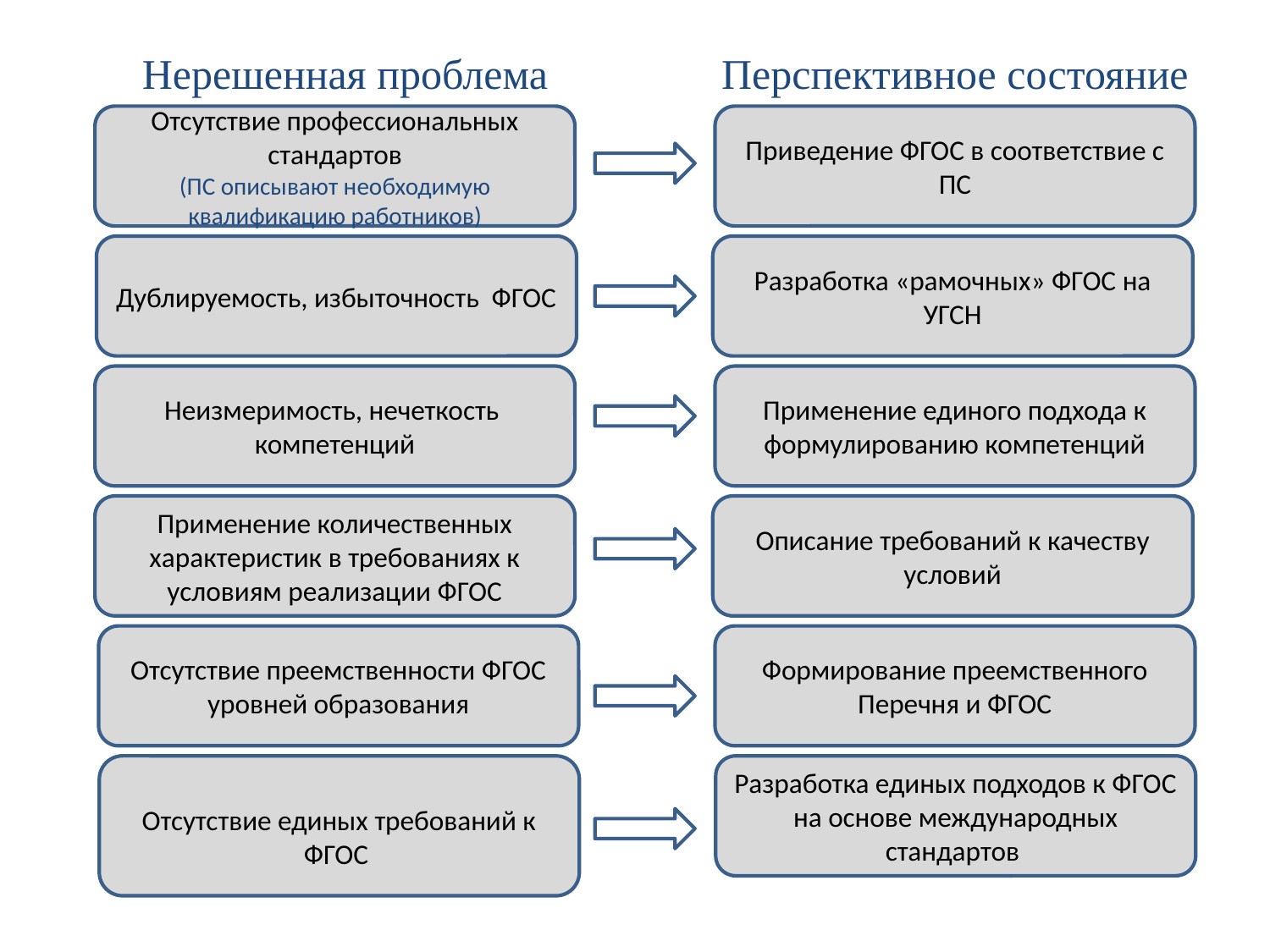

Нерешенная проблема
Перспективное состояние
Отсутствие профессиональных стандартов
(ПС описывают необходимую квалификацию работников)
Приведение ФГОС в соответствие с ПС

Дублируемость, избыточность  ФГОС
Разработка «рамочных» ФГОС на УГСН

Неизмеримость, нечеткость  компетенций
Применение единого подхода к формулированию компетенций

Применение количественных характеристик в требованиях к условиям реализации ФГОС

Описание требований к качеству условий

Отсутствие преемственности ФГОС уровней образования

Формирование преемственного Перечня и ФГОС

Отсутствие единых требований к ФГОС
Разработка единых подходов к ФГОС на основе международных стандартов